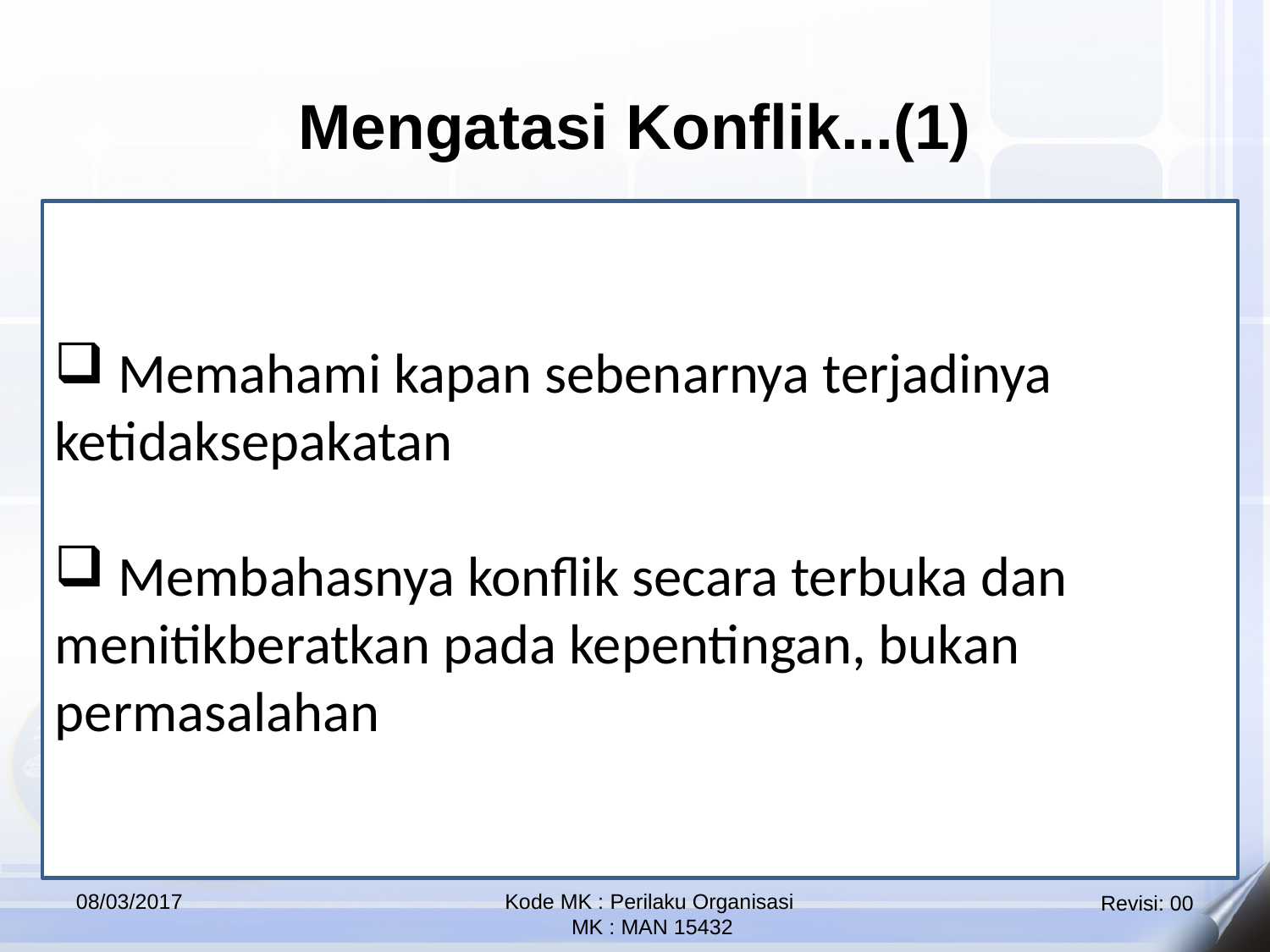

Mengatasi Konflik...(1)
 Memahami kapan sebenarnya terjadinya ketidaksepakatan

 Membahasnya konflik secara terbuka dan menitikberatkan pada kepentingan, bukan permasalahan

08/03/2017
Kode MK : Perilaku Organisasi
 MK : MAN 15432